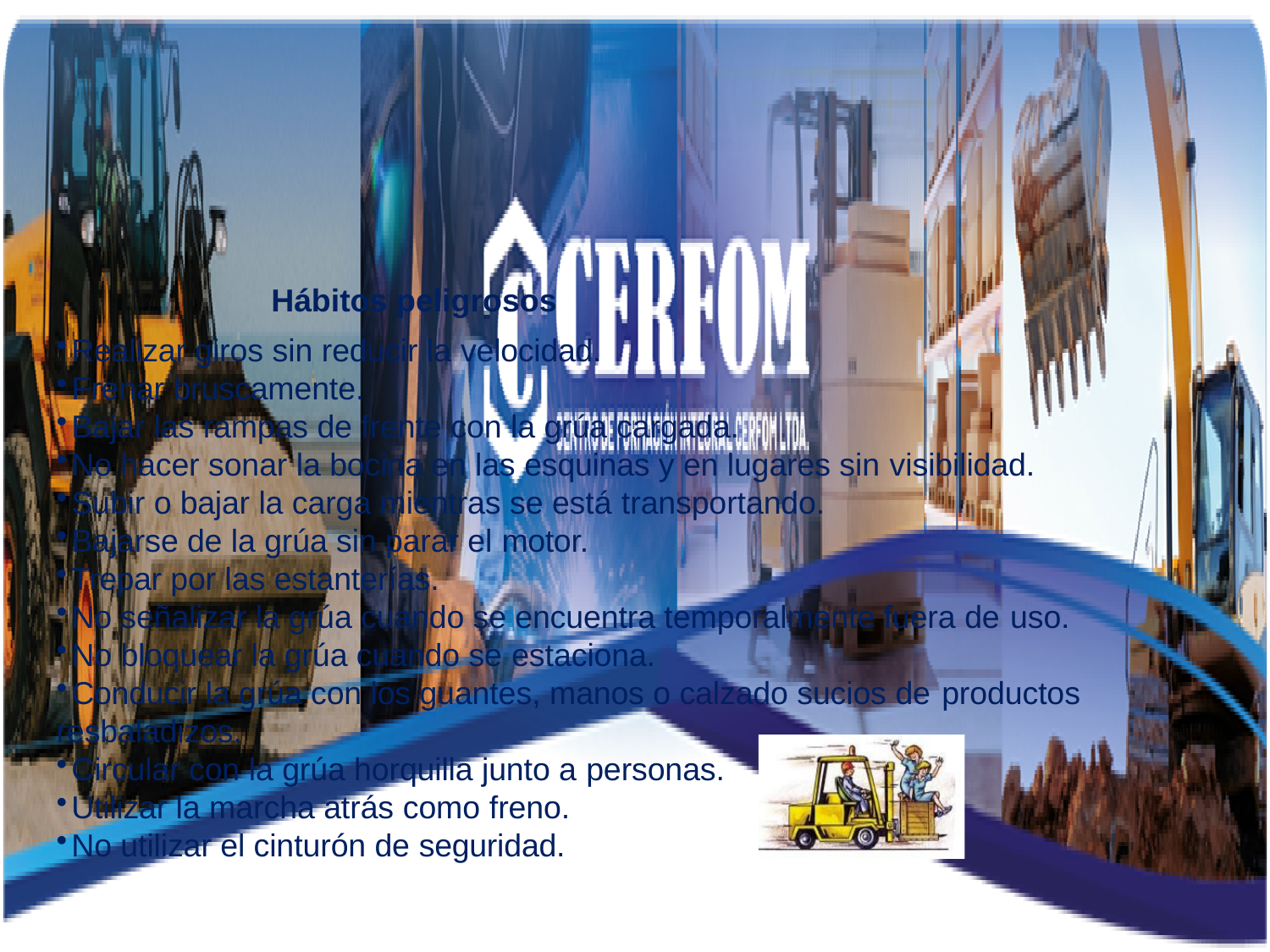

# Hábitos peligrosos
Realizar giros sin reducir la velocidad.
Frenar bruscamente.
Bajar las rampas de frente con la grúa cargada.
No hacer sonar la bocina en las esquinas y en lugares sin visibilidad.
Subir o bajar la carga mientras se está transportando.
Bajarse de la grúa sin parar el motor.
Trepar por las estanterías.
No señalizar la grúa cuando se encuentra temporalmente fuera de uso.
No bloquear la grúa cuando se estaciona.
Conducir la grúa con los guantes, manos o calzado sucios de productos
resbaladizos.
Circular con la grúa horquilla junto a personas.
Utilizar la marcha atrás como freno.
No utilizar el cinturón de seguridad.